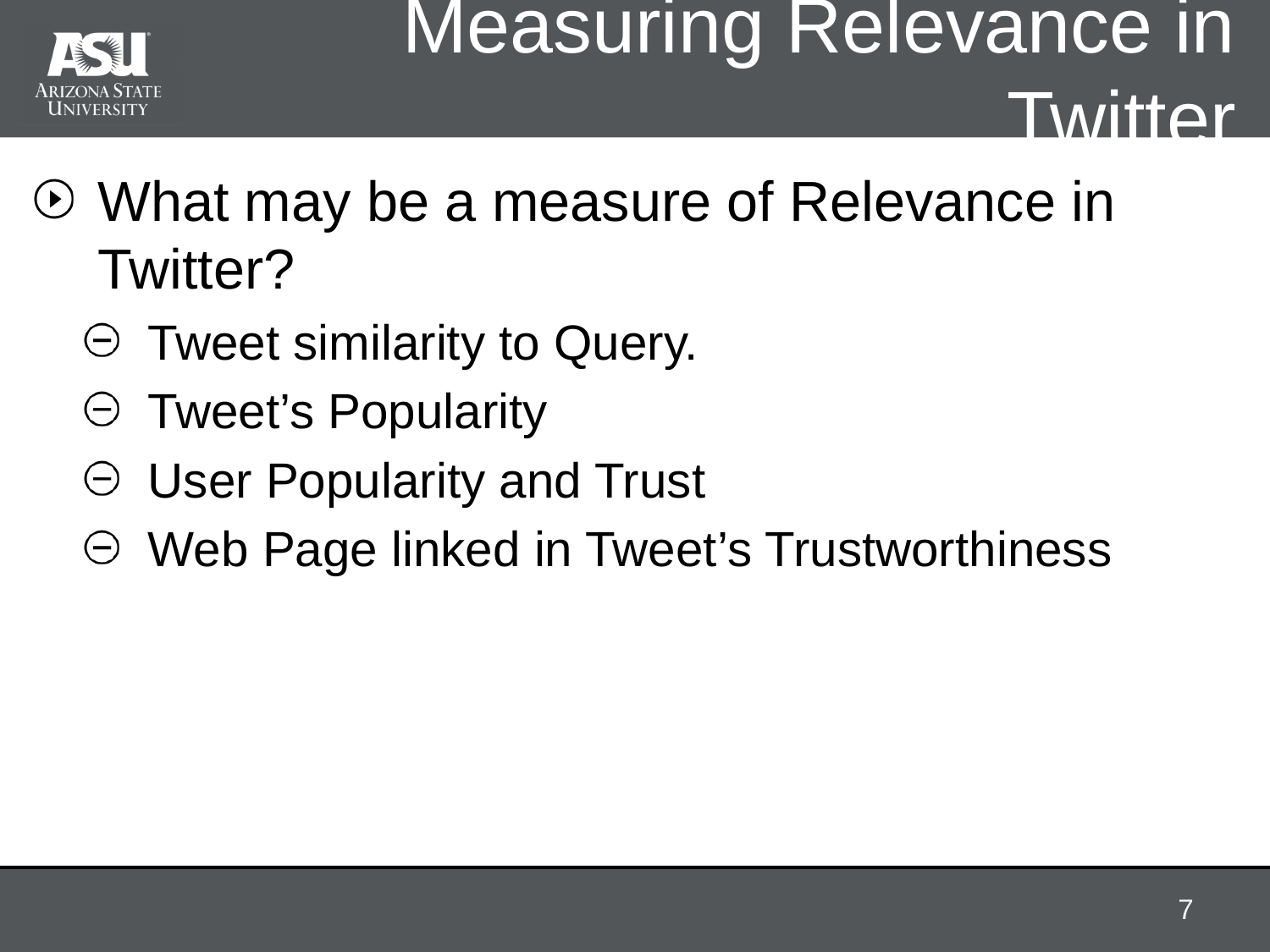

# Measuring Relevance in Twitter
What may be a measure of Relevance in Twitter?
Tweet similarity to Query.
Tweet’s Popularity
User Popularity and Trust
Web Page linked in Tweet’s Trustworthiness

7